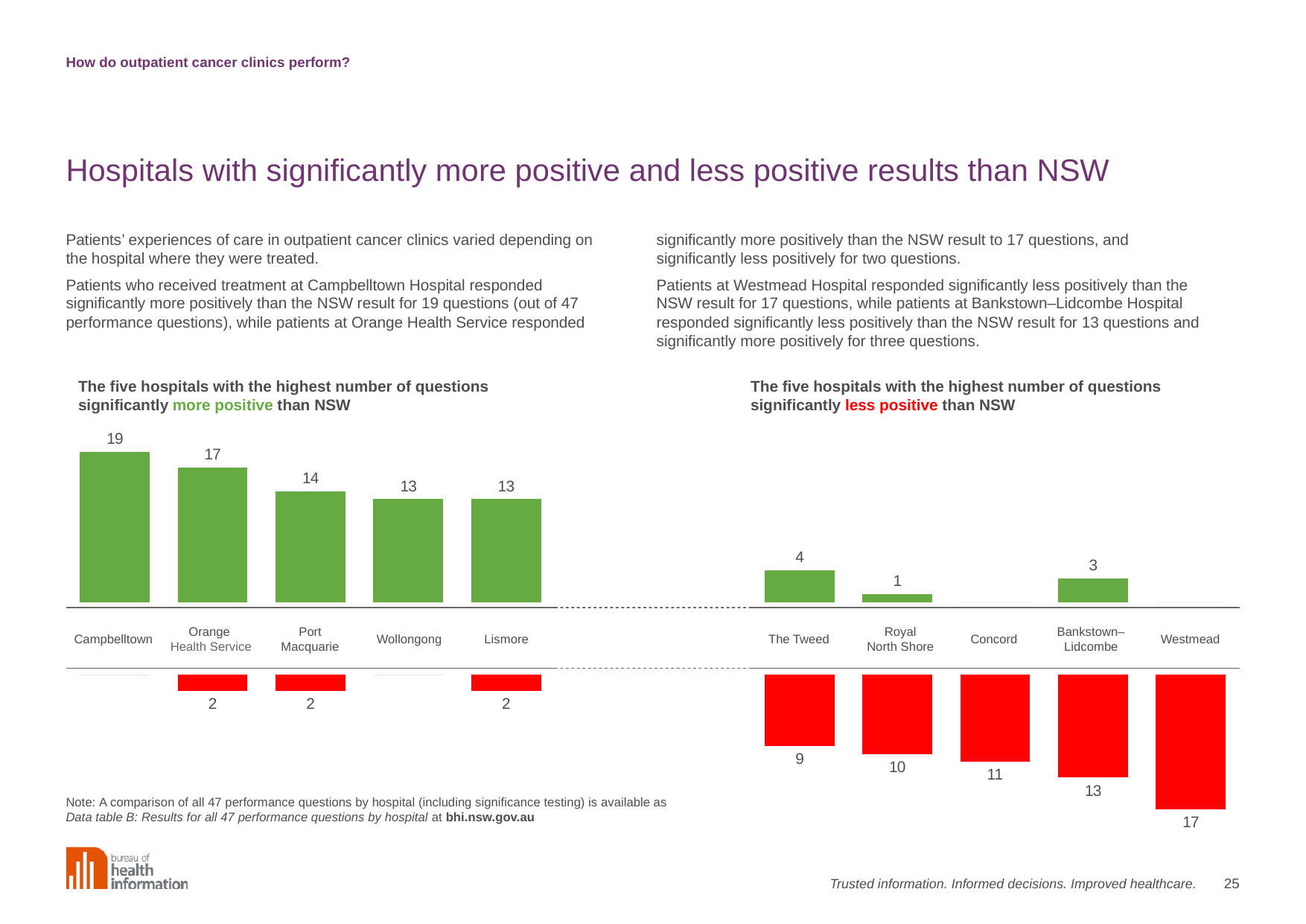

How do outpatient cancer clinics perform?
# Hospitals with significantly more positive and less positive results than NSW
Patients’ experiences of care in outpatient cancer clinics varied depending on the hospital where they were treated.
Patients who received treatment at Campbelltown Hospital responded significantly more positively than the NSW result for 19 questions (out of 47 performance questions), while patients at Orange Health Service responded

significantly more positively than the NSW result to 17 questions, and significantly less positively for two questions.
Patients at Westmead Hospital responded significantly less positively than the NSW result for 17 questions, while patients at Bankstown–Lidcombe Hospital responded significantly less positively than the NSW result for 13 questions and significantly more positively for three questions.

The five hospitals with the highest number of questions significantly more positive than NSW
The five hospitals with the highest number of questions significantly less positive than NSW

### Chart

| Category | Significantly higher than NSW |
|---|---|
| Campbelltown | 19.0 |
| Orange | 17.0 |
| Port Macquarie | 14.0 |
| Wollongong | 13.0 |
| Lismore | 13.0 |
|  | None |
|  | None |
| Royal North Shore | 4.0 |
| Concord | 1.0 |
| The Tweed | 0.0 |
| Bankstown-Lidcombe | 3.0 |
| Westmead | 0.0 |
Orange  Health Service
Port Macquarie
Wollongong
Lismore
The Tweed
Royal
North Shore
Concord
Bankstown–Lidcombe
Westmead
Campbelltown

### Chart

| Category | Significantly lower than NSW |
|---|---|
| Campbelltown | 0.0 |
| Orange | 2.0 |
| Port Macquarie | 2.0 |
| Wollongong | 0.0 |
| Lismore | 2.0 |
|  | None |
|  | None |
| Royal North Shore | 9.0 |
| Concord | 10.0 |
| The Tweed | 11.0 |
| Bankstown-Lidcombe | 13.0 |
| Westmead | 17.0 |
Note: A comparison of all 47 performance questions by hospital (including significance testing) is available as Data table B: Results for all 47 performance questions by hospital at bhi.nsw.gov.au
25